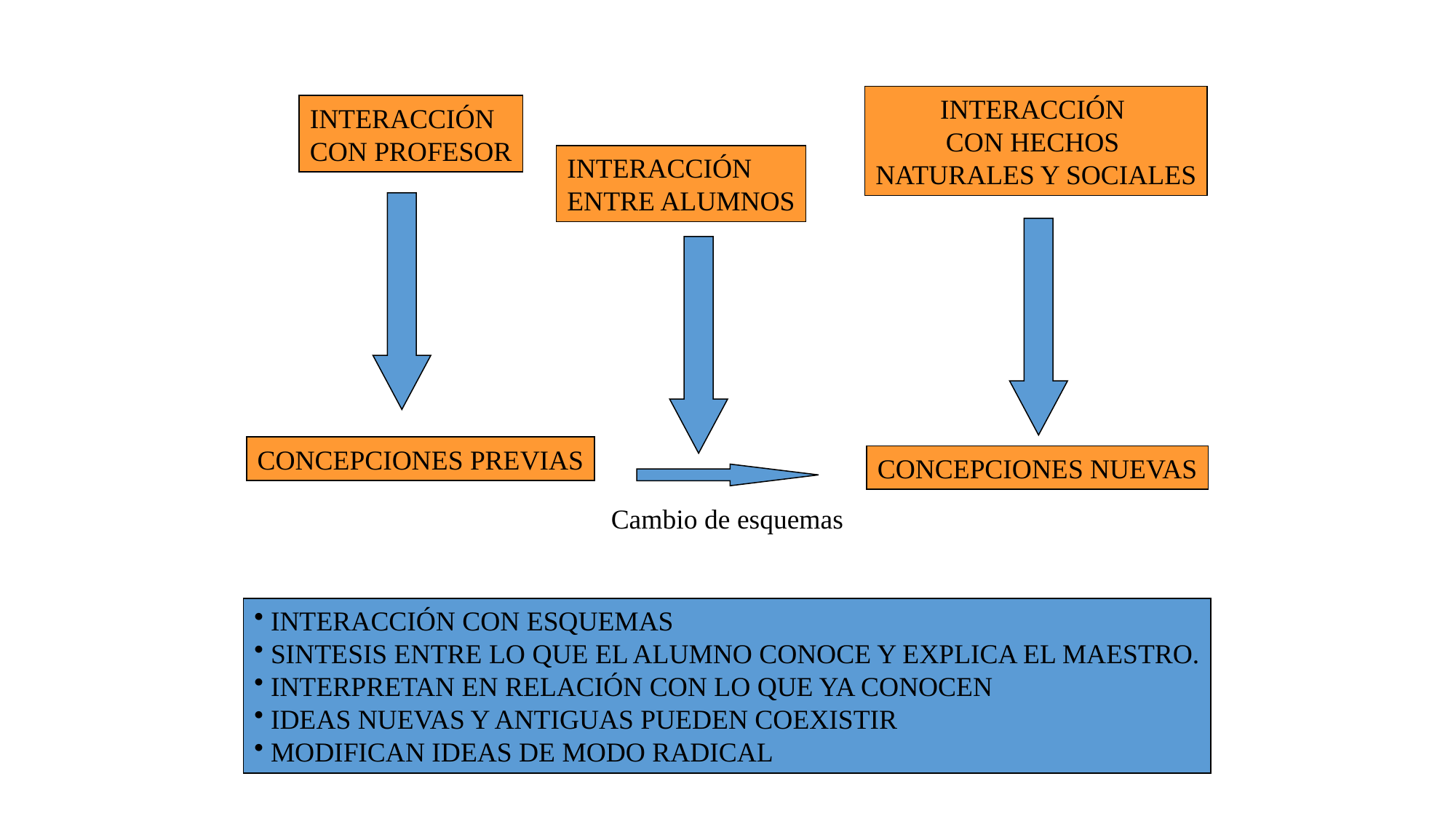

INTERACCIÓN
CON HECHOS
NATURALES Y SOCIALES
INTERACCIÓN
CON PROFESOR
INTERACCIÓN
ENTRE ALUMNOS

CONCEPCIONES PREVIAS
CONCEPCIONES NUEVAS

Cambio de esquemas
 INTERACCIÓN CON ESQUEMAS
 SINTESIS ENTRE LO QUE EL ALUMNO CONOCE Y EXPLICA EL MAESTRO.
 INTERPRETAN EN RELACIÓN CON LO QUE YA CONOCEN
 IDEAS NUEVAS Y ANTIGUAS PUEDEN COEXISTIR
 MODIFICAN IDEAS DE MODO RADICAL